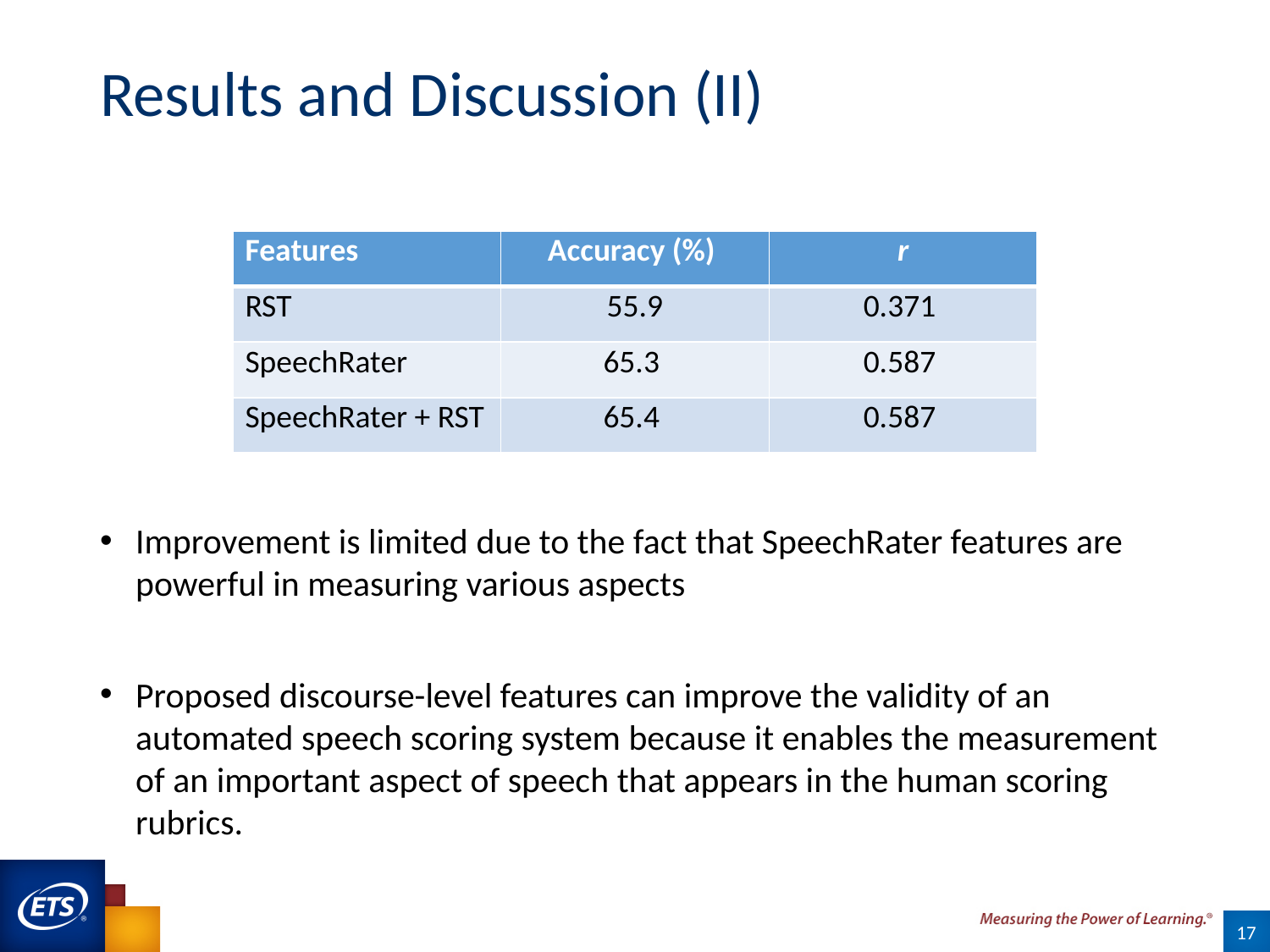

# Results and Discussion (II)
| Features | Accuracy (%) | r |
| --- | --- | --- |
| RST | 55.9 | 0.371 |
| SpeechRater | 65.3 | 0.587 |
| SpeechRater + RST | 65.4 | 0.587 |
Improvement is limited due to the fact that SpeechRater features are powerful in measuring various aspects

Proposed discourse-level features can improve the validity of an automated speech scoring system because it enables the measurement of an important aspect of speech that appears in the human scoring rubrics.

17